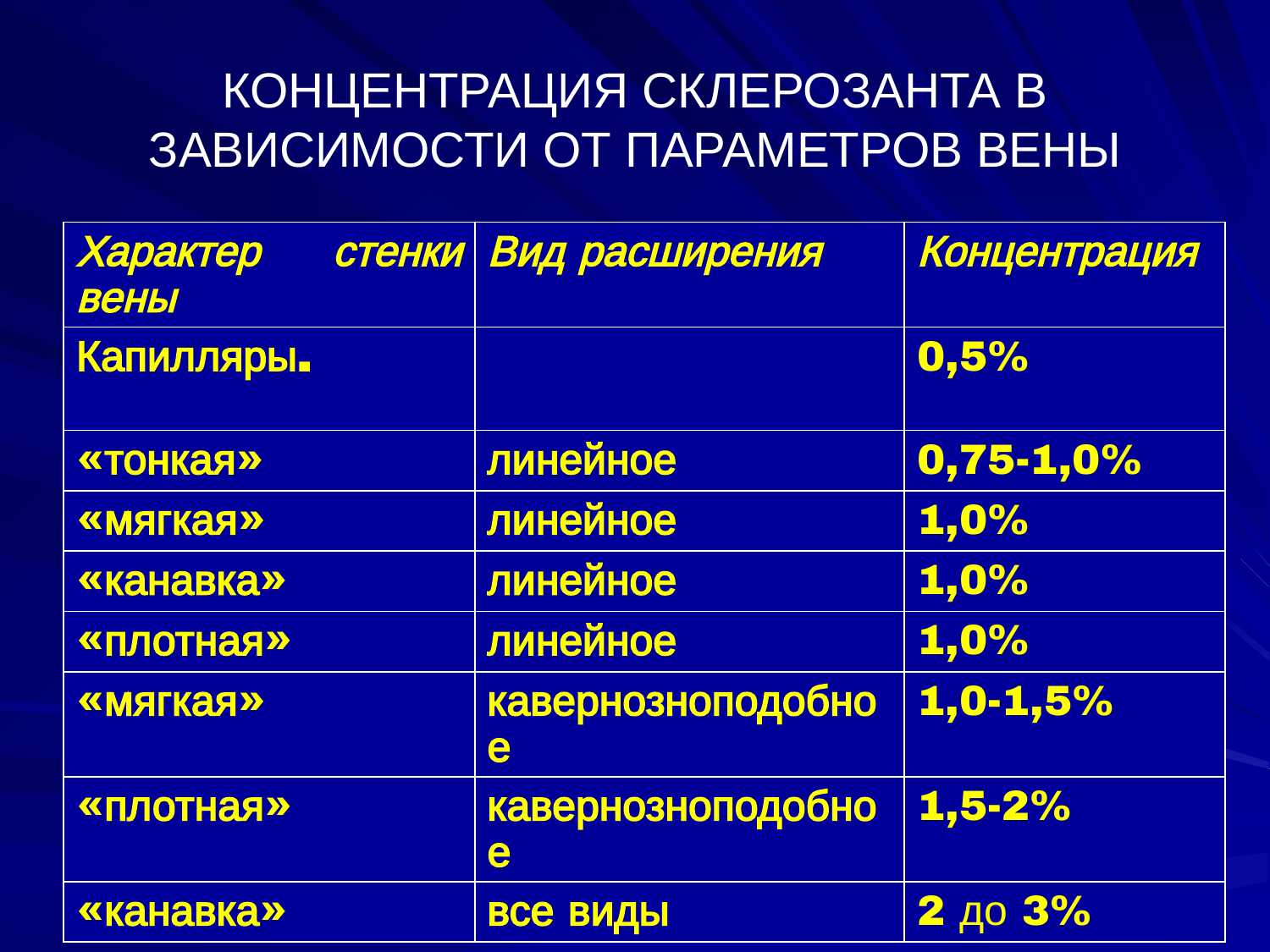

# КОНЦЕНТРАЦИЯ СКЛЕРОЗАНТА В ЗАВИСИМОСТИ ОТ ПАРАМЕТРОВ ВЕНЫ
| Характер стенки вены | Вид расширения | Концентрация |
| --- | --- | --- |
| Капилляры. |  | 0,5% |
| «тонкая» | линейное | 0,75-1,0% |
| «мягкая» | линейное | 1,0% |
| «канавка» | линейное | 1,0% |
| «плотная» | линейное | 1,0% |
| «мягкая» | кавернозноподобное | 1,0-1,5% |
| «плотная» | кавернозноподобное | 1,5-2% |
| «канавка» | все виды | 2 до 3% |